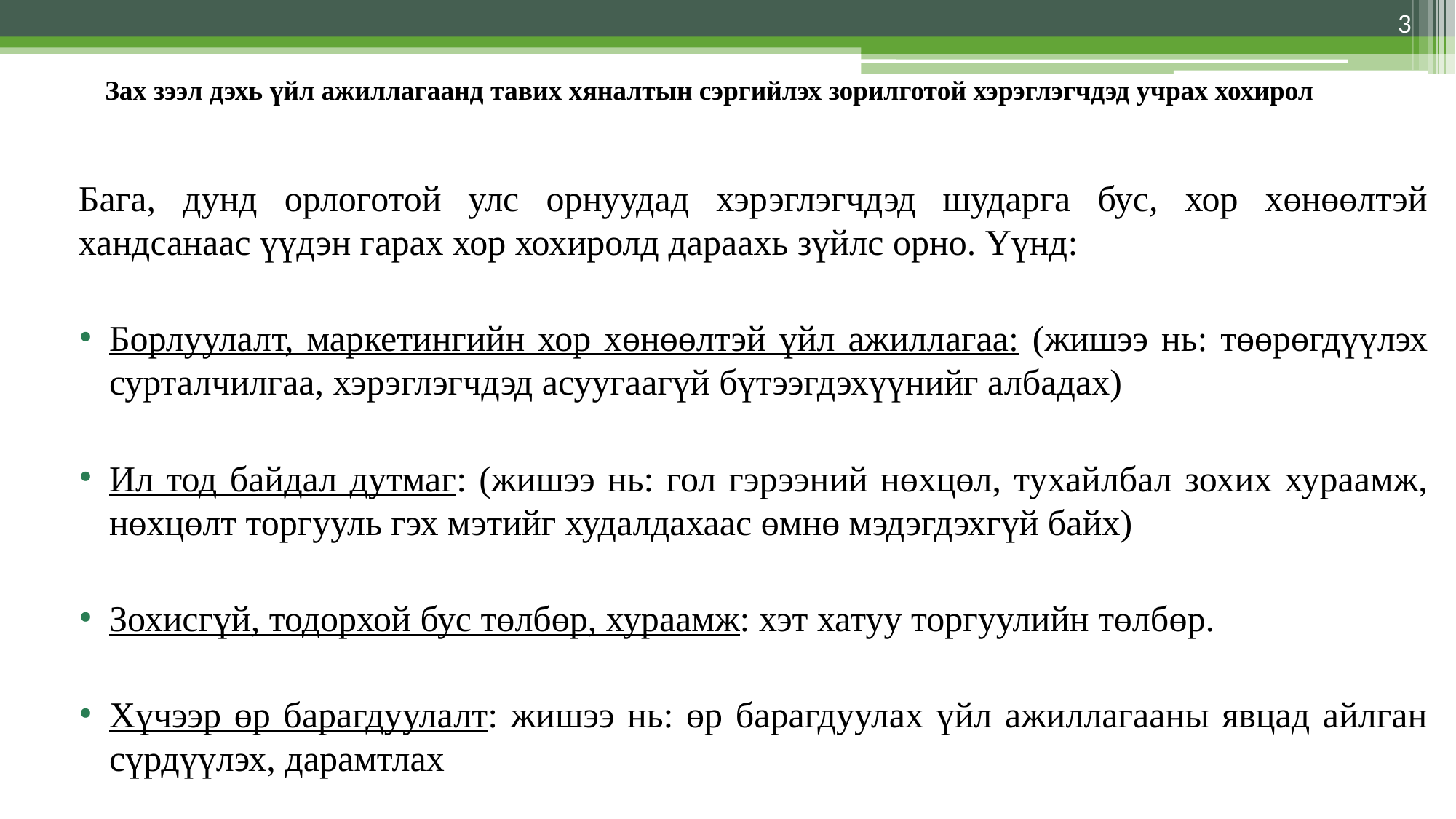

3
# Зах зээл дэхь үйл ажиллагаанд тавих хяналтын сэргийлэх зорилготой хэрэглэгчдэд учрах хохирол
Бага, дунд орлоготой улс орнуудад хэрэглэгчдэд шударга бус, хор хөнөөлтэй хандсанаас үүдэн гарах хор хохиролд дараахь зүйлс орно. Үүнд:

Борлуулалт, маркетингийн хор хөнөөлтэй үйл ажиллагаа: (жишээ нь: төөрөгдүүлэх сурталчилгаа, хэрэглэгчдэд асуугаагүй бүтээгдэхүүнийг албадах)

Ил тод байдал дутмаг: (жишээ нь: гол гэрээний нөхцөл, тухайлбал зохих хураамж, нөхцөлт торгууль гэх мэтийг худалдахаас өмнө мэдэгдэхгүй байх)

Зохисгүй, тодорхой бус төлбөр, хураамж: хэт хатуу торгуулийн төлбөр.

Хүчээр өр барагдуулалт: жишээ нь: өр барагдуулах үйл ажиллагааны явцад айлган сүрдүүлэх, дарамтлах